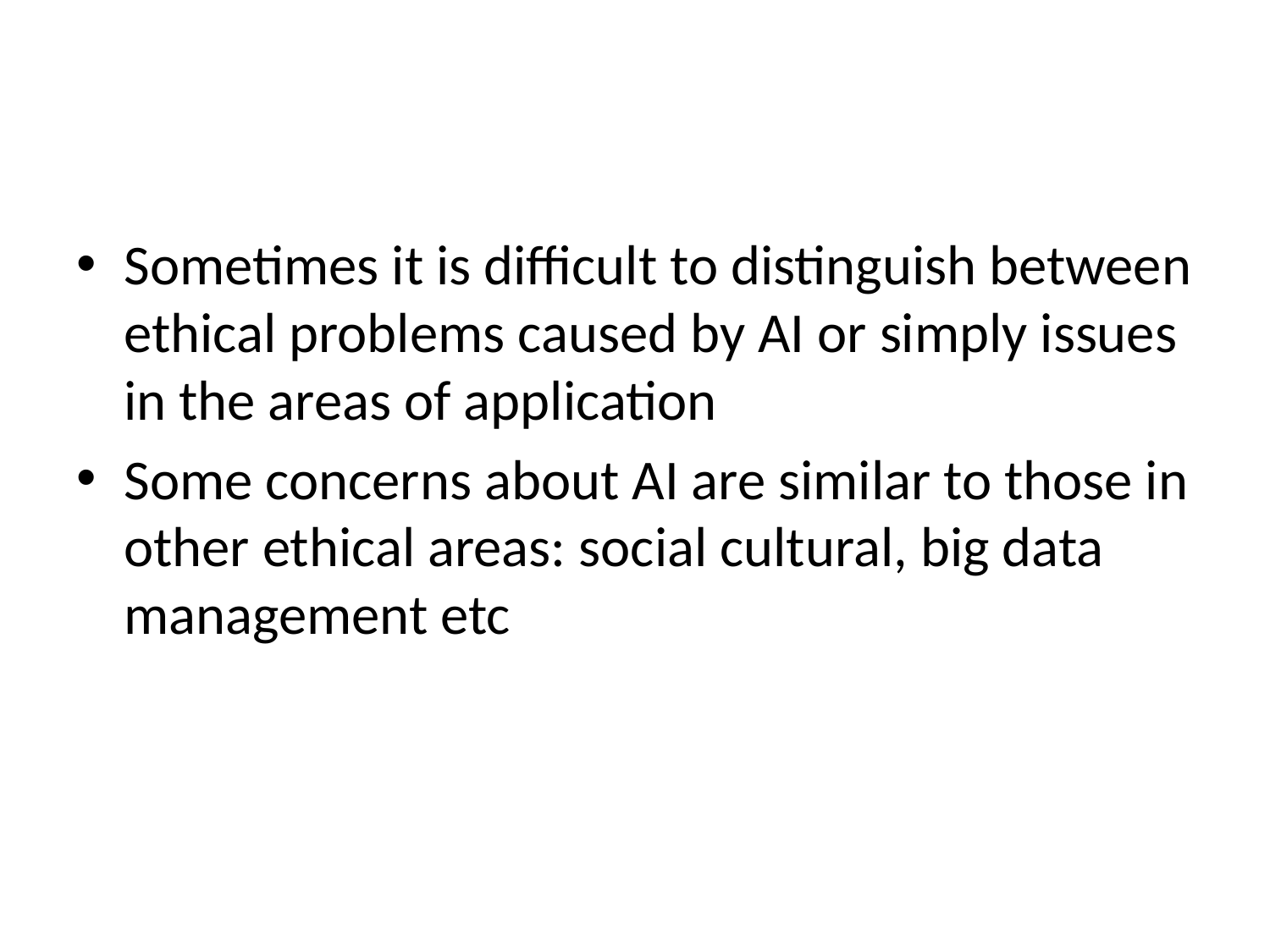

#
Sometimes it is difficult to distinguish between ethical problems caused by AI or simply issues in the areas of application
Some concerns about AI are similar to those in other ethical areas: social cultural, big data management etc